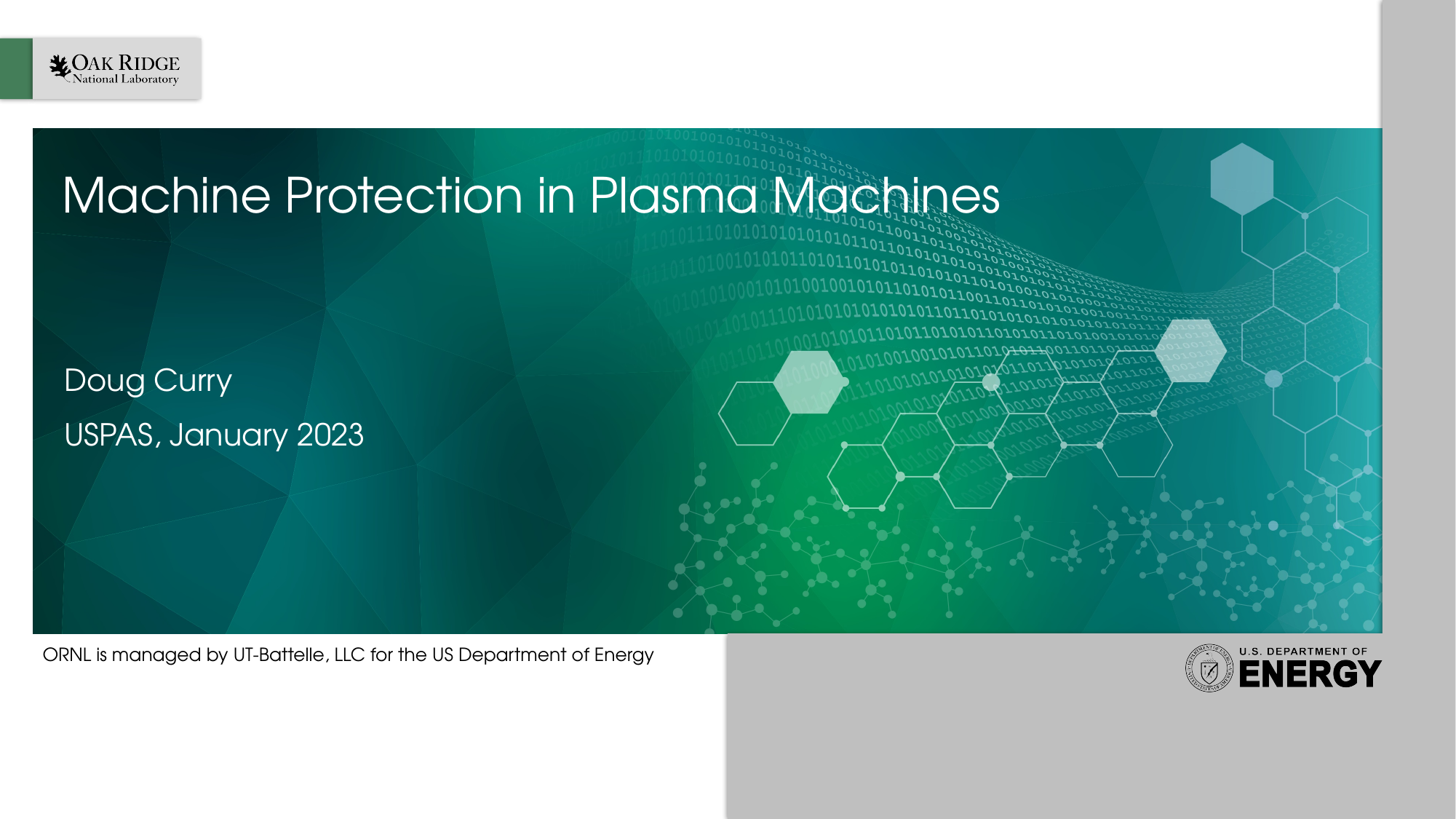

# Machine Protection in Plasma Machines
Doug Curry
USPAS, January 2023